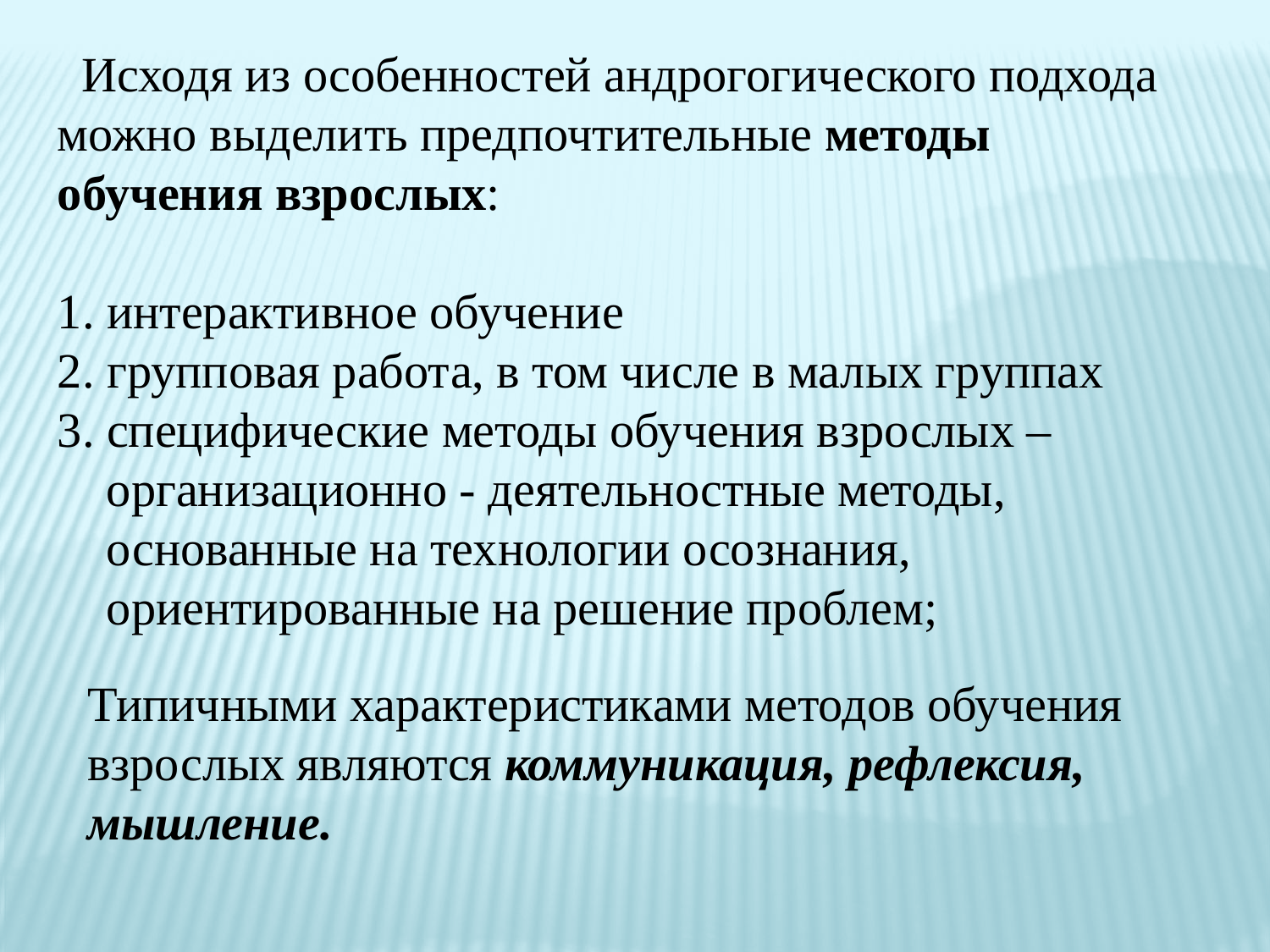

Исходя из особенностей андрогогического подхода можно выделить предпочтительные методы обучения взрослых:
1. интерактивное обучение
2. групповая работа, в том числе в малых группах
3. специфические методы обучения взрослых –
    организационно - деятельностные методы,
    основанные на технологии осознания,
    ориентированные на решение проблем;
Типичными характеристиками методов обучения взрослых являются коммуникация, рефлексия, мышление.